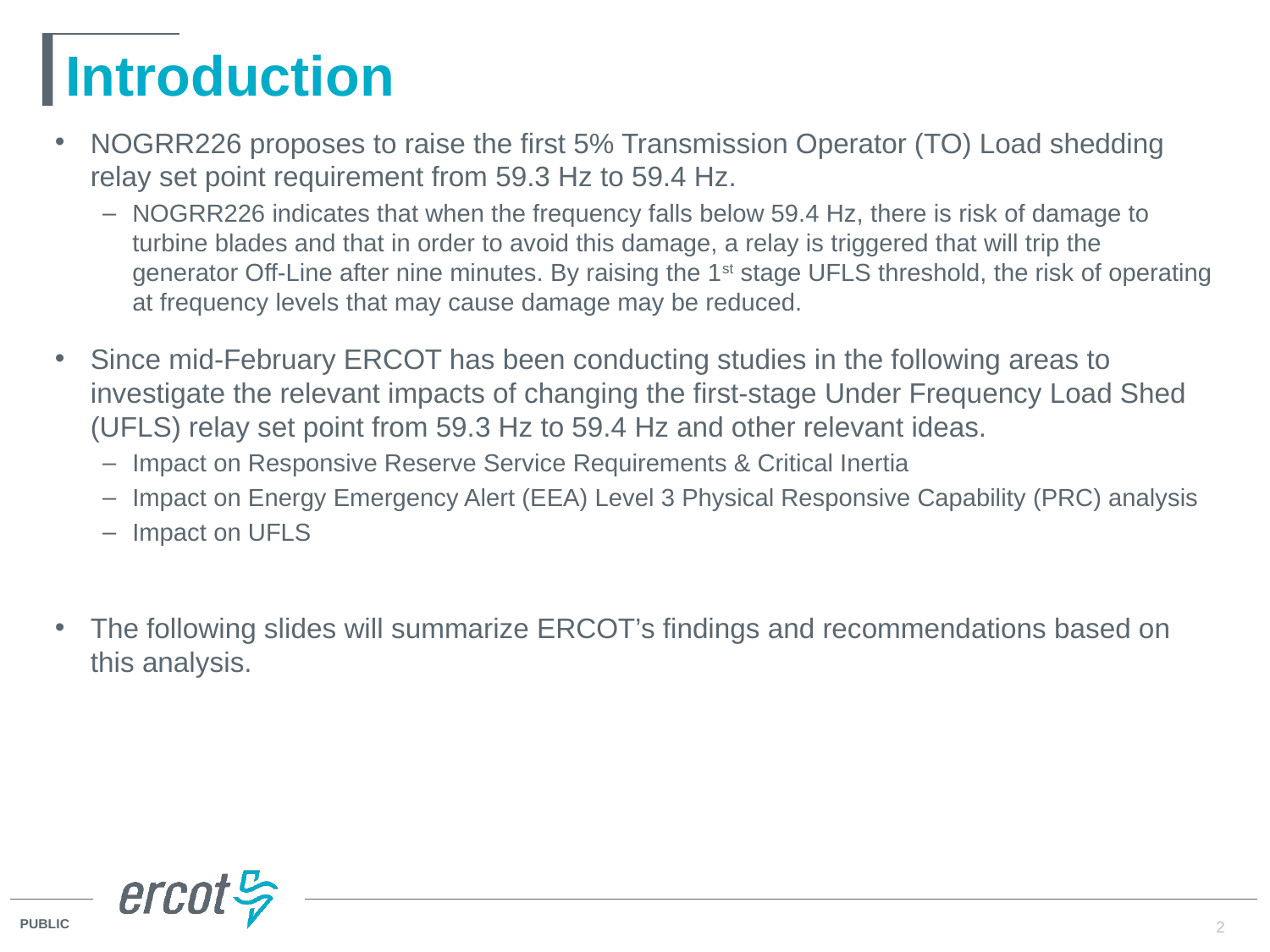

# Introduction
NOGRR226 proposes to raise the first 5% Transmission Operator (TO) Load shedding relay set point requirement from 59.3 Hz to 59.4 Hz.
NOGRR226 indicates that when the frequency falls below 59.4 Hz, there is risk of damage to turbine blades and that in order to avoid this damage, a relay is triggered that will trip the generator Off-Line after nine minutes. By raising the 1st stage UFLS threshold, the risk of operating at frequency levels that may cause damage may be reduced.

Since mid-February ERCOT has been conducting studies in the following areas to investigate the relevant impacts of changing the first-stage Under Frequency Load Shed (UFLS) relay set point from 59.3 Hz to 59.4 Hz and other relevant ideas.
Impact on Responsive Reserve Service Requirements & Critical Inertia
Impact on Energy Emergency Alert (EEA) Level 3 Physical Responsive Capability (PRC) analysis
Impact on UFLS

The following slides will summarize ERCOT’s findings and recommendations based on this analysis.
2